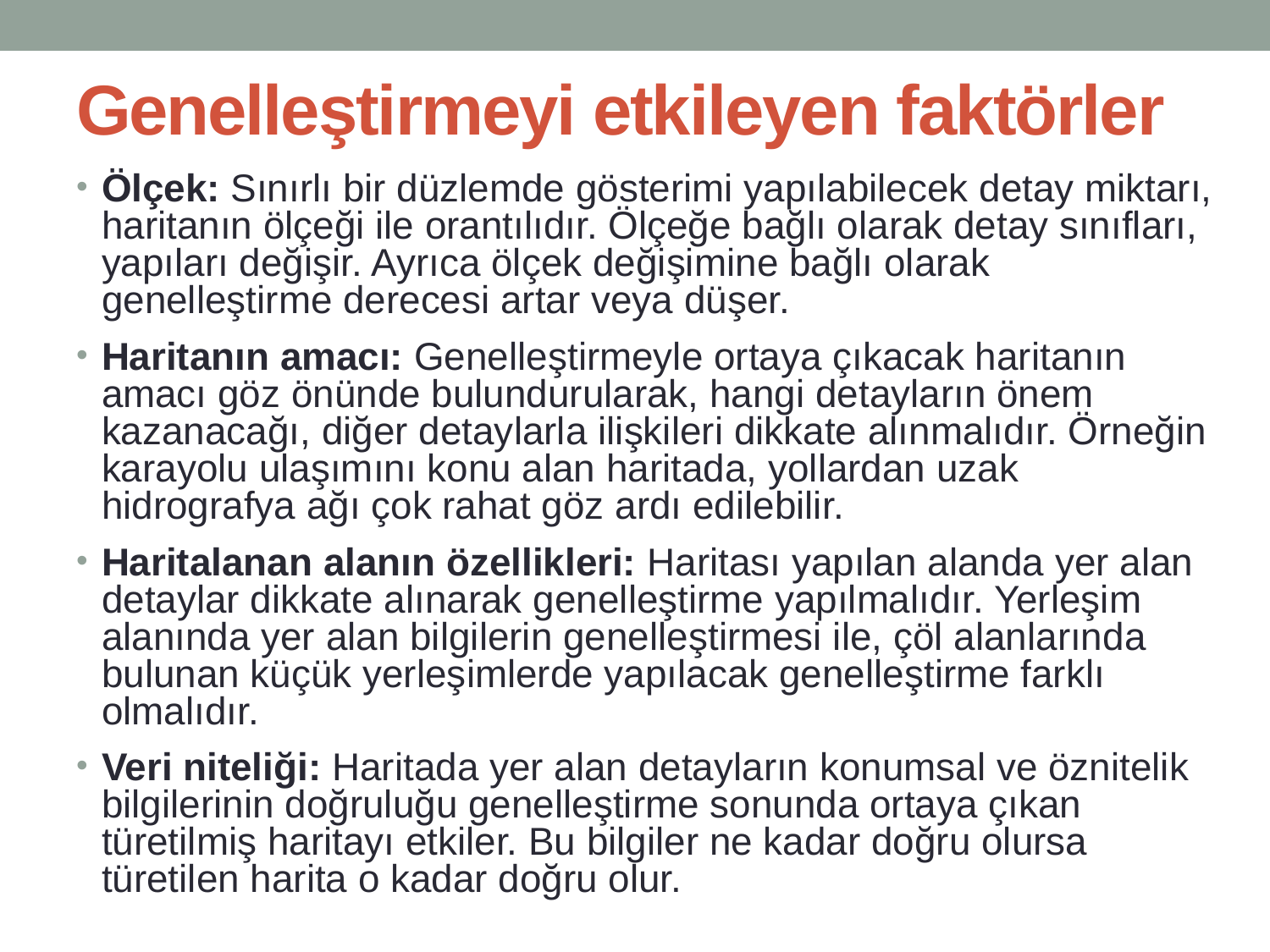

# Genelleştirmeyi etkileyen faktörler
Ölçek: Sınırlı bir düzlemde gösterimi yapılabilecek detay miktarı, haritanın ölçeği ile orantılıdır. Ölçeğe bağlı olarak detay sınıfları, yapıları değişir. Ayrıca ölçek değişimine bağlı olarak genelleştirme derecesi artar veya düşer.
Haritanın amacı: Genelleştirmeyle ortaya çıkacak haritanın amacı göz önünde bulundurularak, hangi detayların önem kazanacağı, diğer detaylarla ilişkileri dikkate alınmalıdır. Örneğin karayolu ulaşımını konu alan haritada, yollardan uzak hidrografya ağı çok rahat göz ardı edilebilir.
Haritalanan alanın özellikleri: Haritası yapılan alanda yer alan detaylar dikkate alınarak genelleştirme yapılmalıdır. Yerleşim alanında yer alan bilgilerin genelleştirmesi ile, çöl alanlarında bulunan küçük yerleşimlerde yapılacak genelleştirme farklı olmalıdır.
Veri niteliği: Haritada yer alan detayların konumsal ve öznitelik bilgilerinin doğruluğu genelleştirme sonunda ortaya çıkan türetilmiş haritayı etkiler. Bu bilgiler ne kadar doğru olursa türetilen harita o kadar doğru olur.